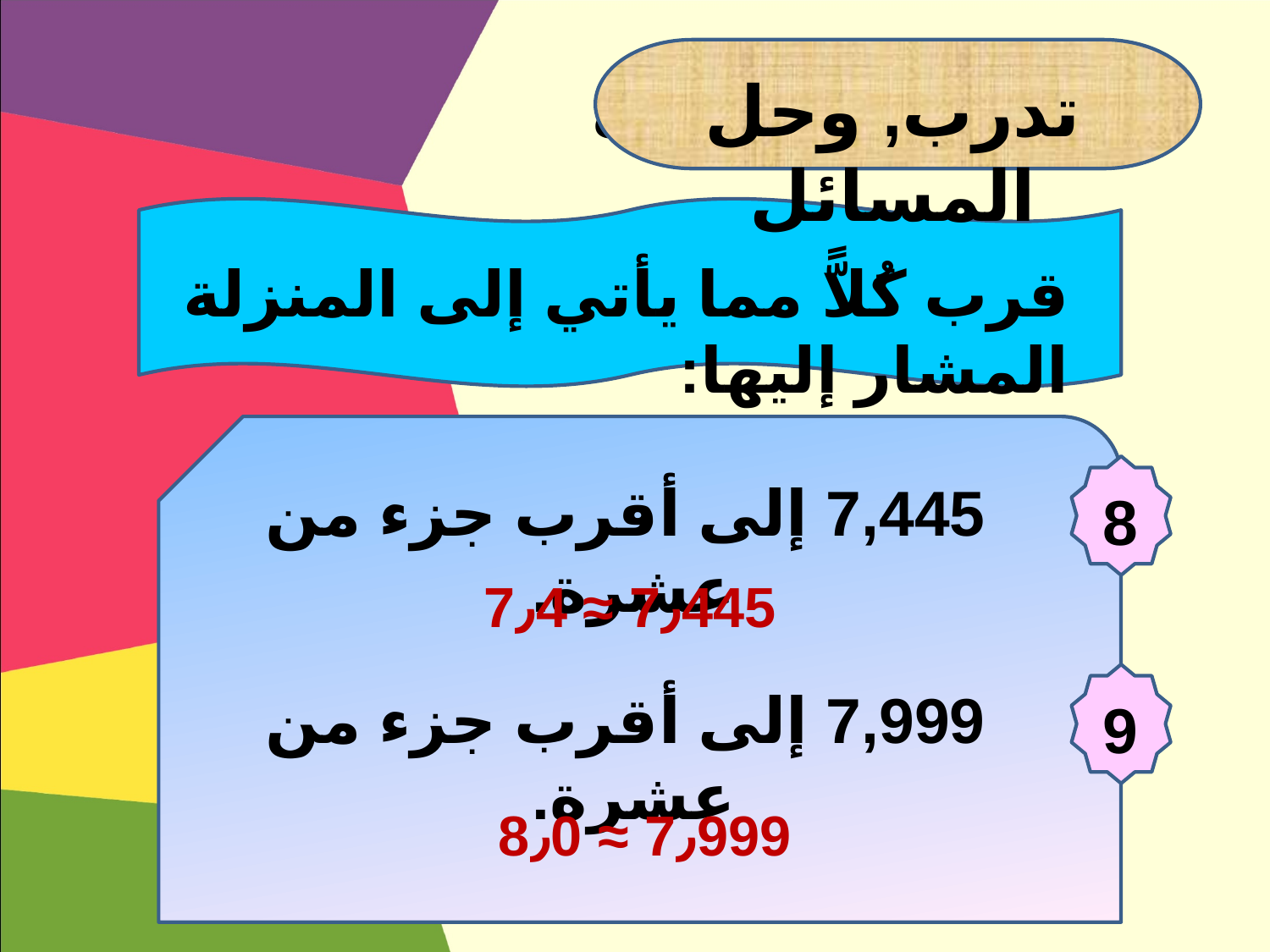

تدرب, وحل المسائل
تدرب, وحل المسائل

قرب كُلاًّ مما يأتي إلى المنزلة المشار إليها:

8
7,445 إلى أقرب جزء من عشرة.
7٫445 ≈ 7٫4

9
7,999 إلى أقرب جزء من عشرة.
7٫999 ≈ 8٫0